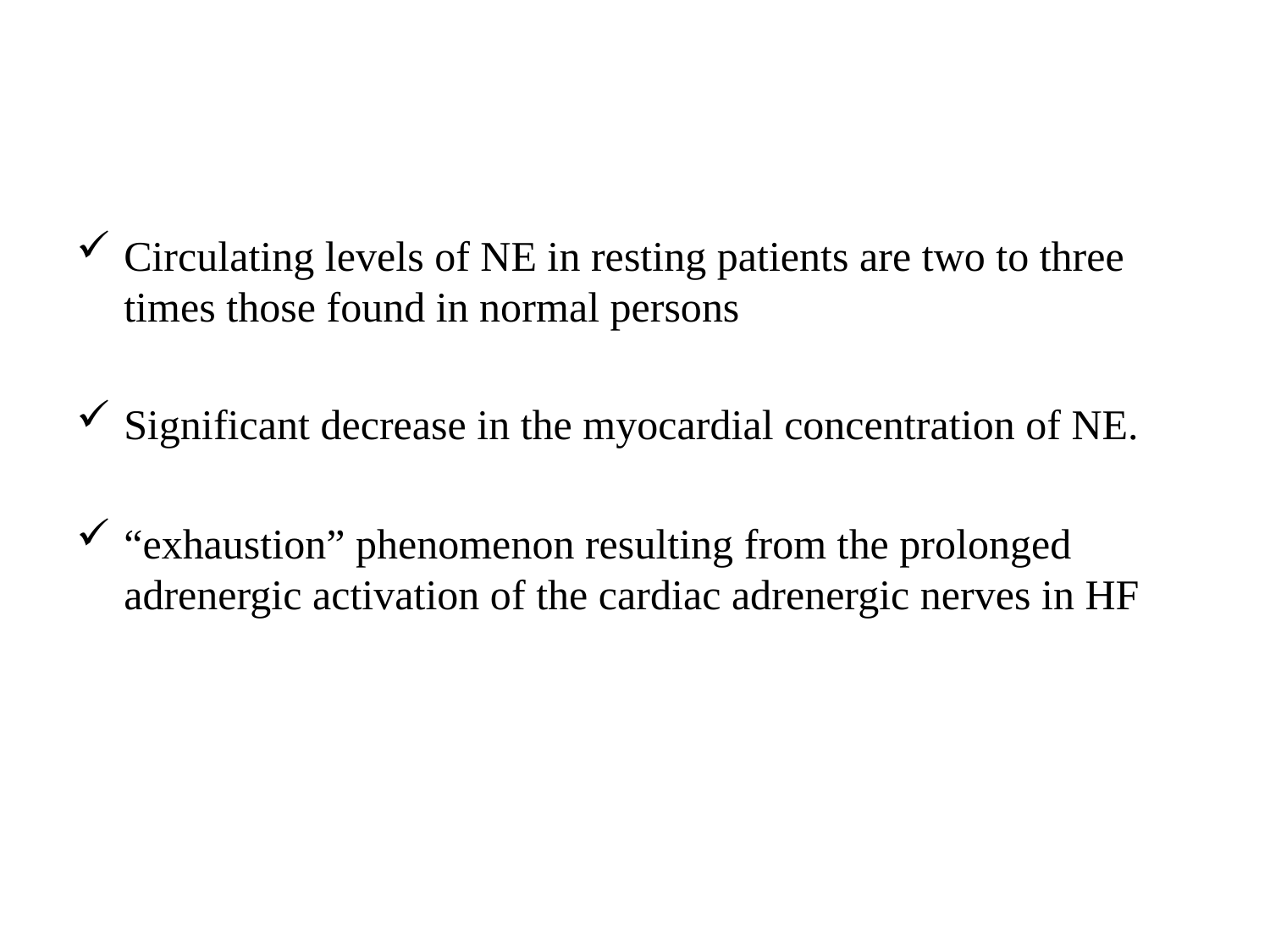

Circulating levels of NE in resting patients are two to three times those found in normal persons

Significant decrease in the myocardial concentration of NE.

“exhaustion” phenomenon resulting from the prolonged adrenergic activation of the cardiac adrenergic nerves in HF